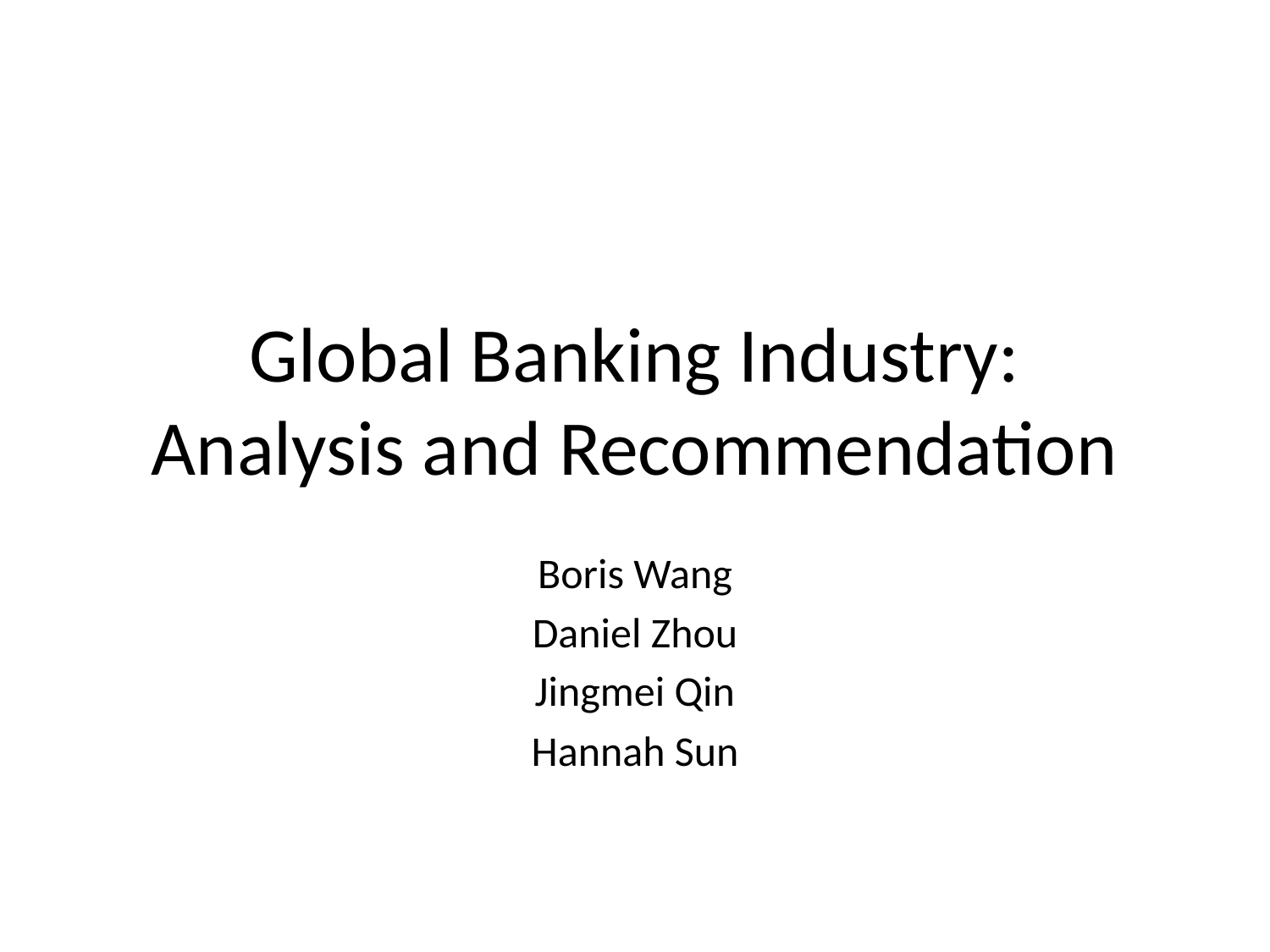

# Global Banking Industry: Analysis and Recommendation
Boris Wang
Daniel Zhou
Jingmei Qin
Hannah Sun